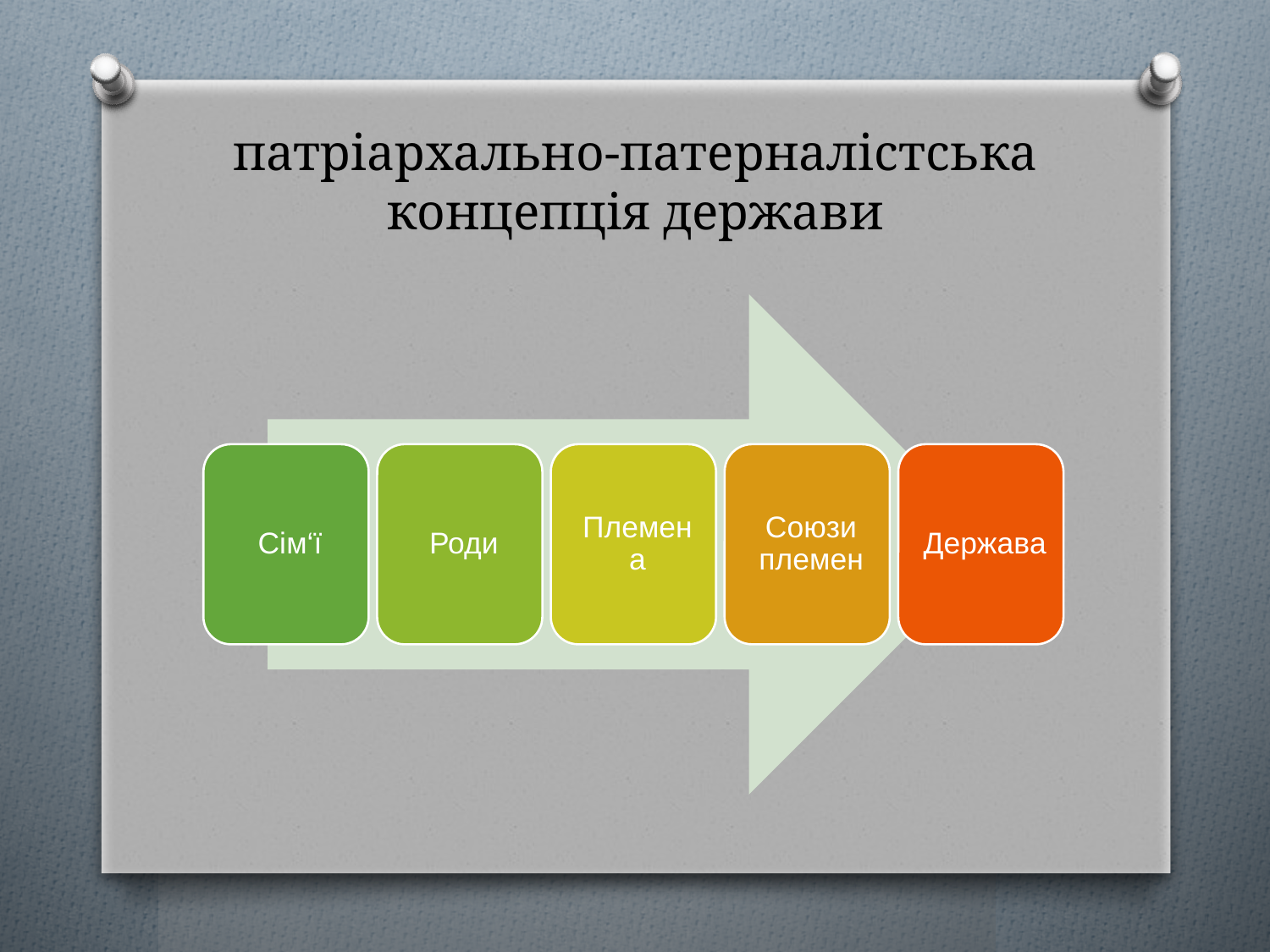

# патріархально-патерналістська концепція держави
Сім‘ї
Роди
Племена
Союзи племен
Держава